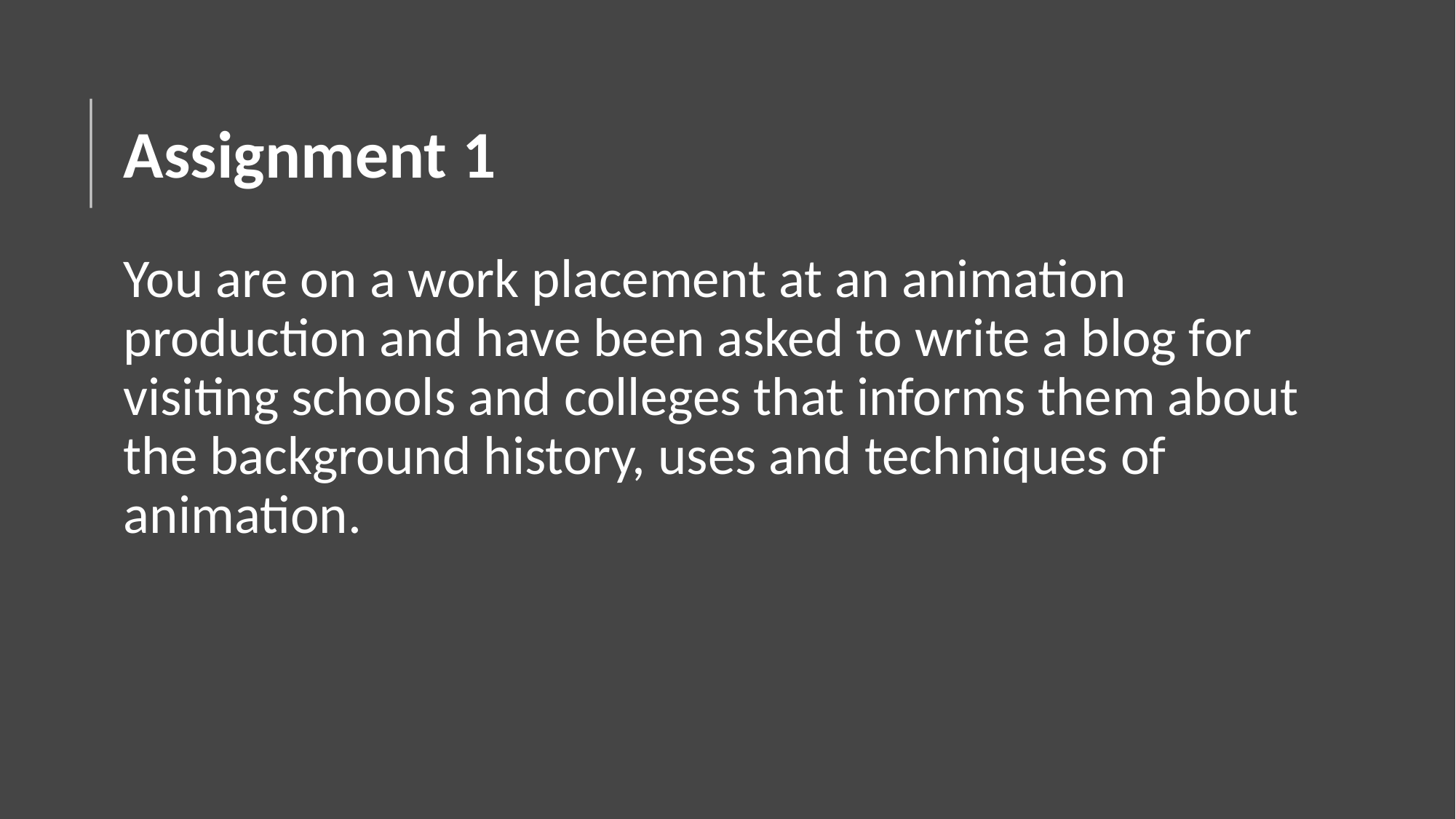

# Assignment 1
You are on a work placement at an animation production and have been asked to write a blog for visiting schools and colleges that informs them about the background history, uses and techniques of animation.